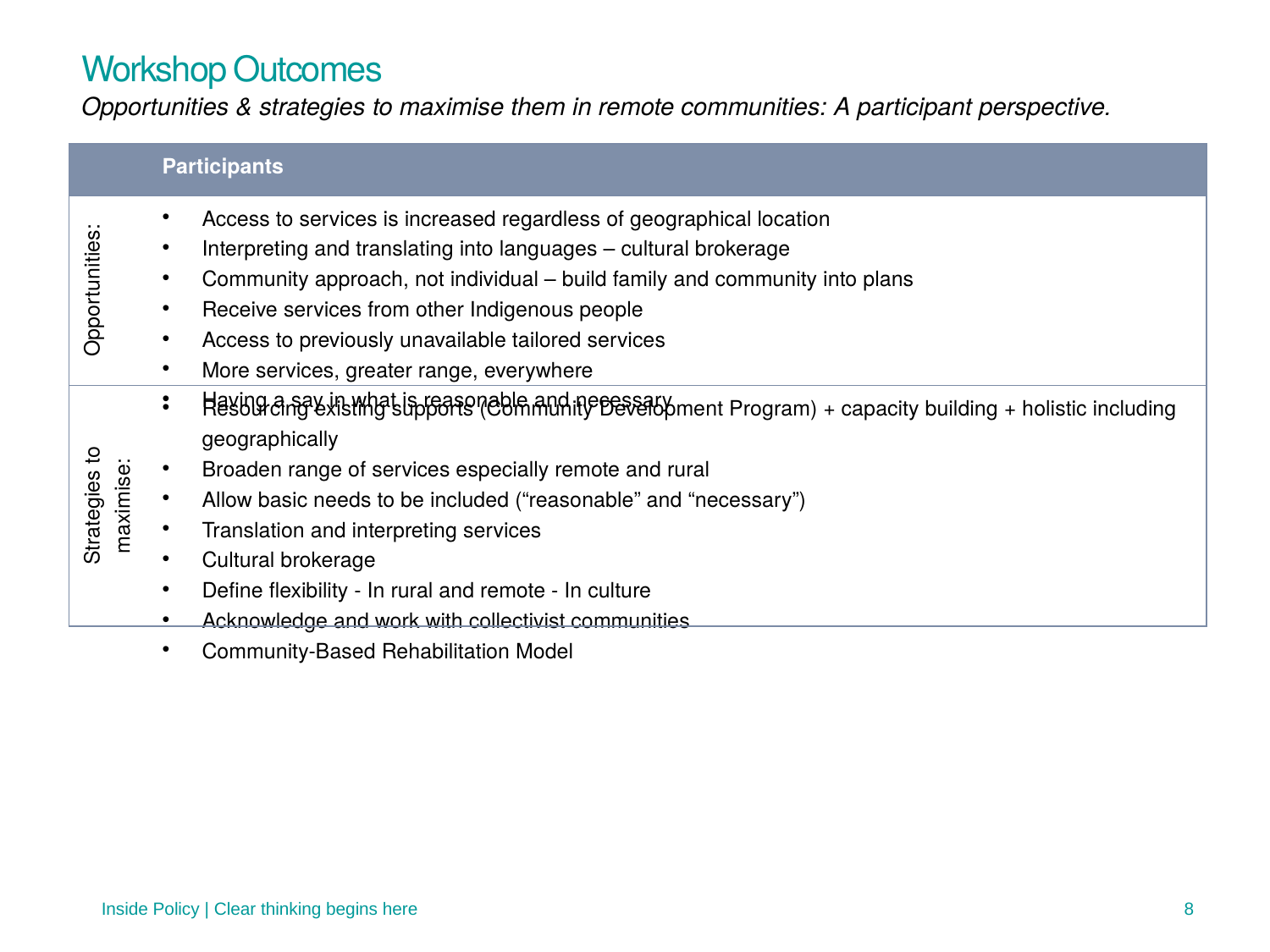

Workshop Outcomes
Opportunities & strategies to maximise them in remote communities: A participant perspective.
|  | Participants |
| --- | --- |
| Opportunities: | Access to services is increased regardless of geographical location Interpreting and translating into languages – cultural brokerage Community approach, not individual – build family and community into plans Receive services from other Indigenous people Access to previously unavailable tailored services More services, greater range, everywhere Having a say in what is reasonable and necessary |
| Strategies to maximise: | Resourcing existing supports (Community Development Program) + capacity building + holistic including geographically Broaden range of services especially remote and rural Allow basic needs to be included (“reasonable” and “necessary”) Translation and interpreting services Cultural brokerage Define flexibility - In rural and remote - In culture Acknowledge and work with collectivist communities Community-Based Rehabilitation Model |
Inside Policy | Clear thinking begins here
8